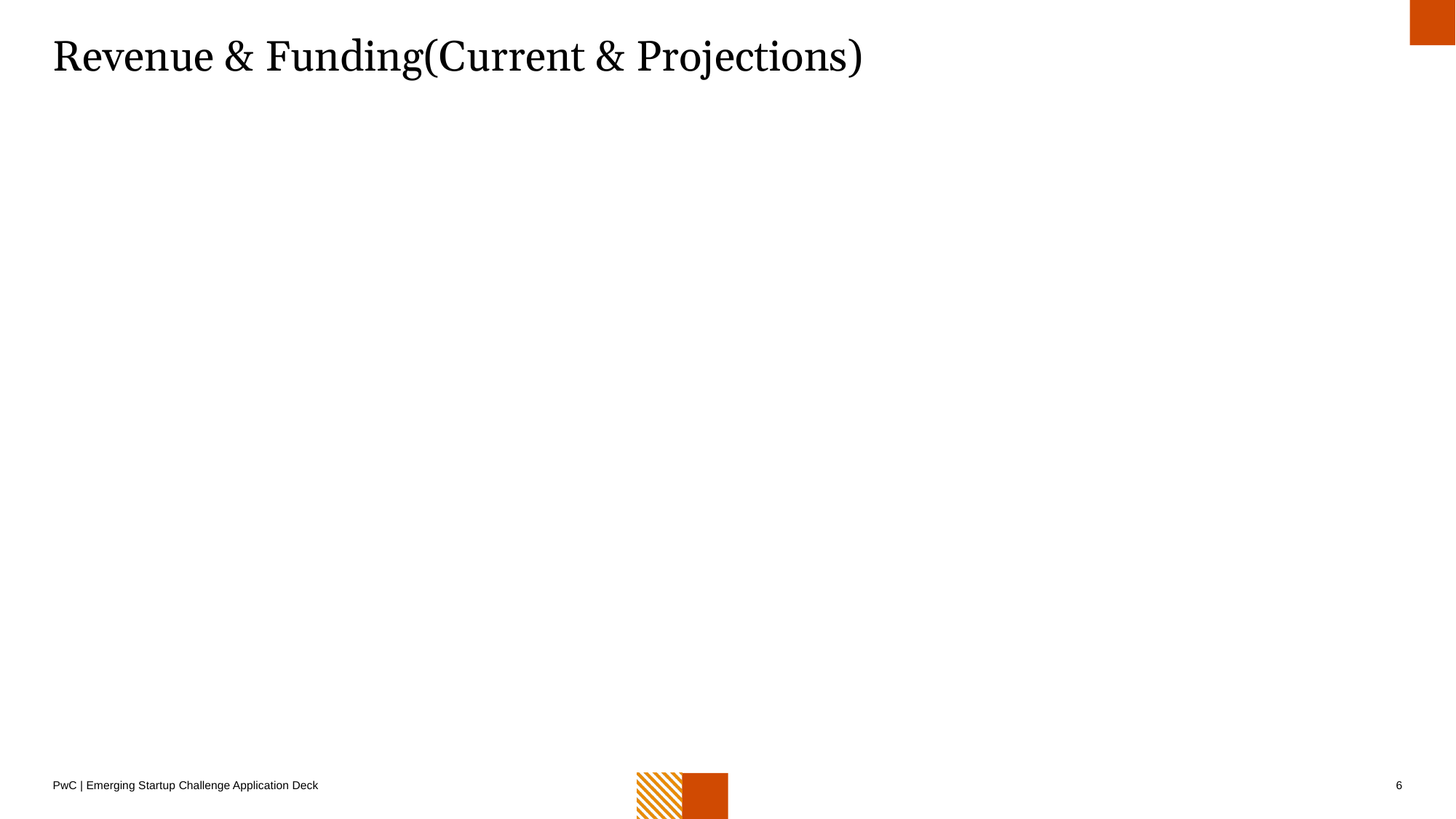

# Revenue & Funding(Current & Projections)
Applicants talk about their current stage of revenue, the funding received till now, from whom and the projections for the next 3 years
6